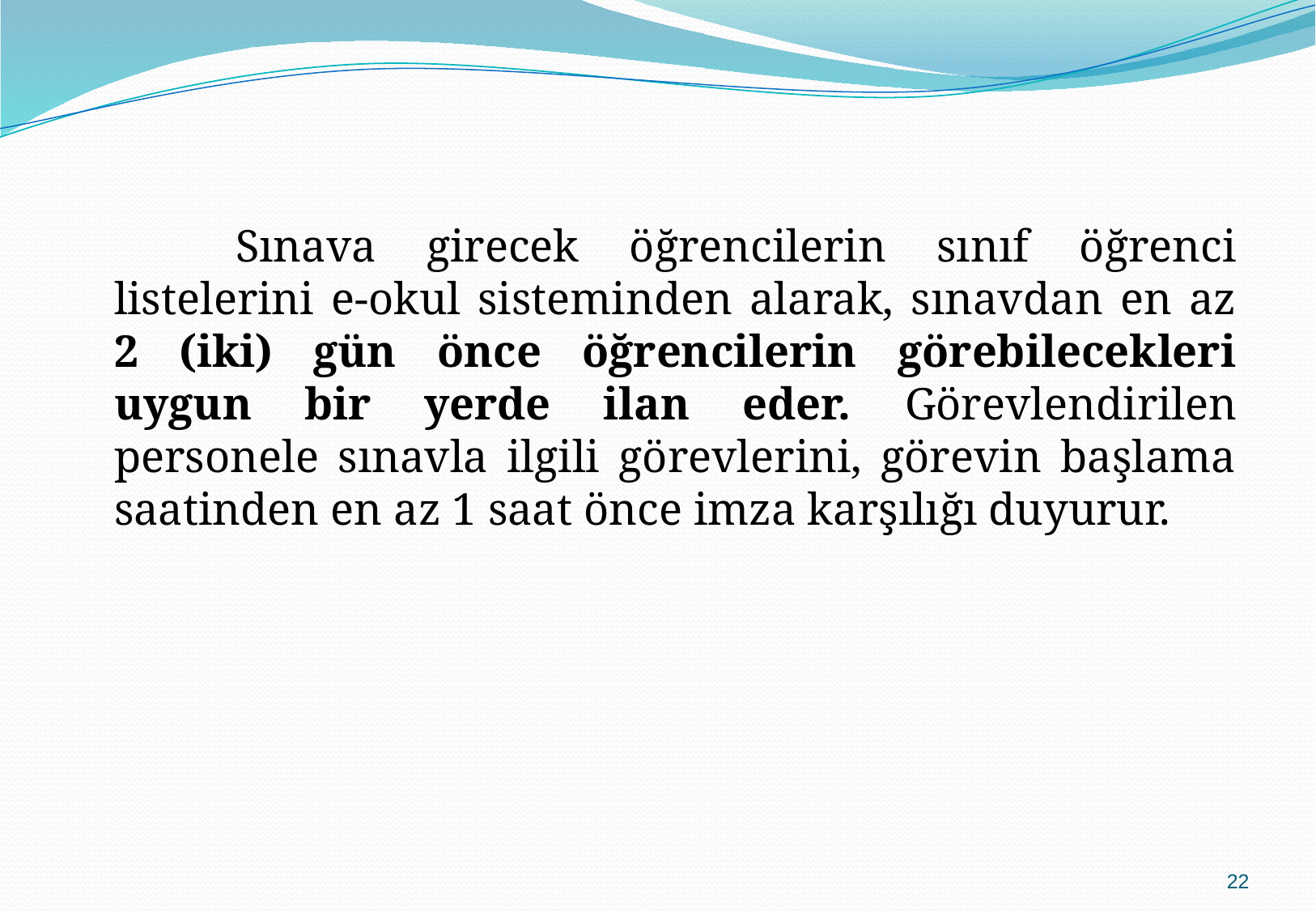

Sınava girecek öğrencilerin sınıf öğrenci listelerini e-okul sisteminden alarak, sınavdan en az 2 (iki) gün önce öğrencilerin görebilecekleri uygun bir yerde ilan eder. Görevlendirilen personele sınavla ilgili görevlerini, görevin başlama saatinden en az 1 saat önce imza karşılığı duyurur.
22